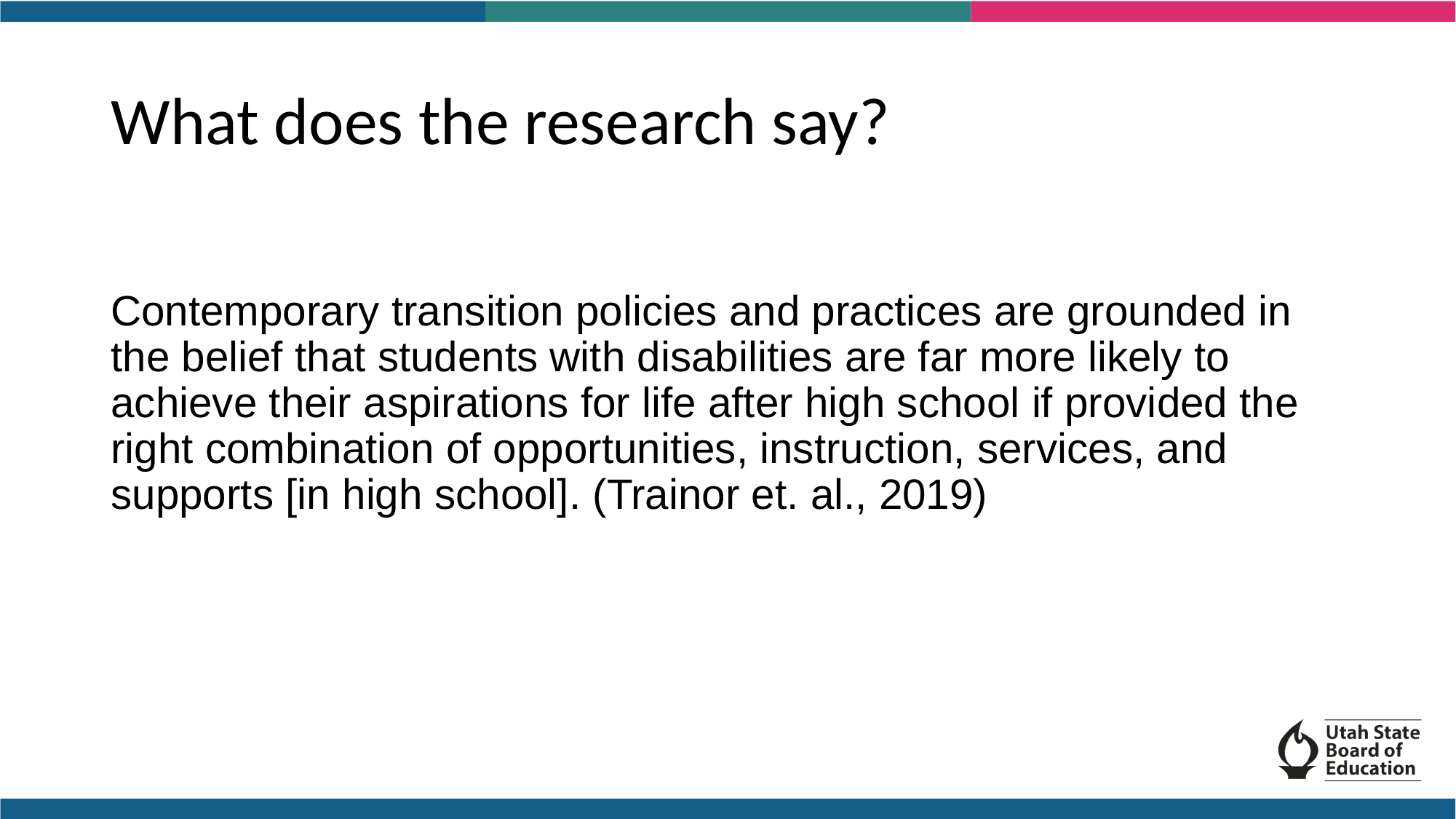

# What does the research say?

Contemporary transition policies and practices are grounded in the belief that students with disabilities are far more likely to achieve their aspirations for life after high school if provided the right combination of opportunities, instruction, services, and supports [in high school]. (Trainor et. al., 2019)